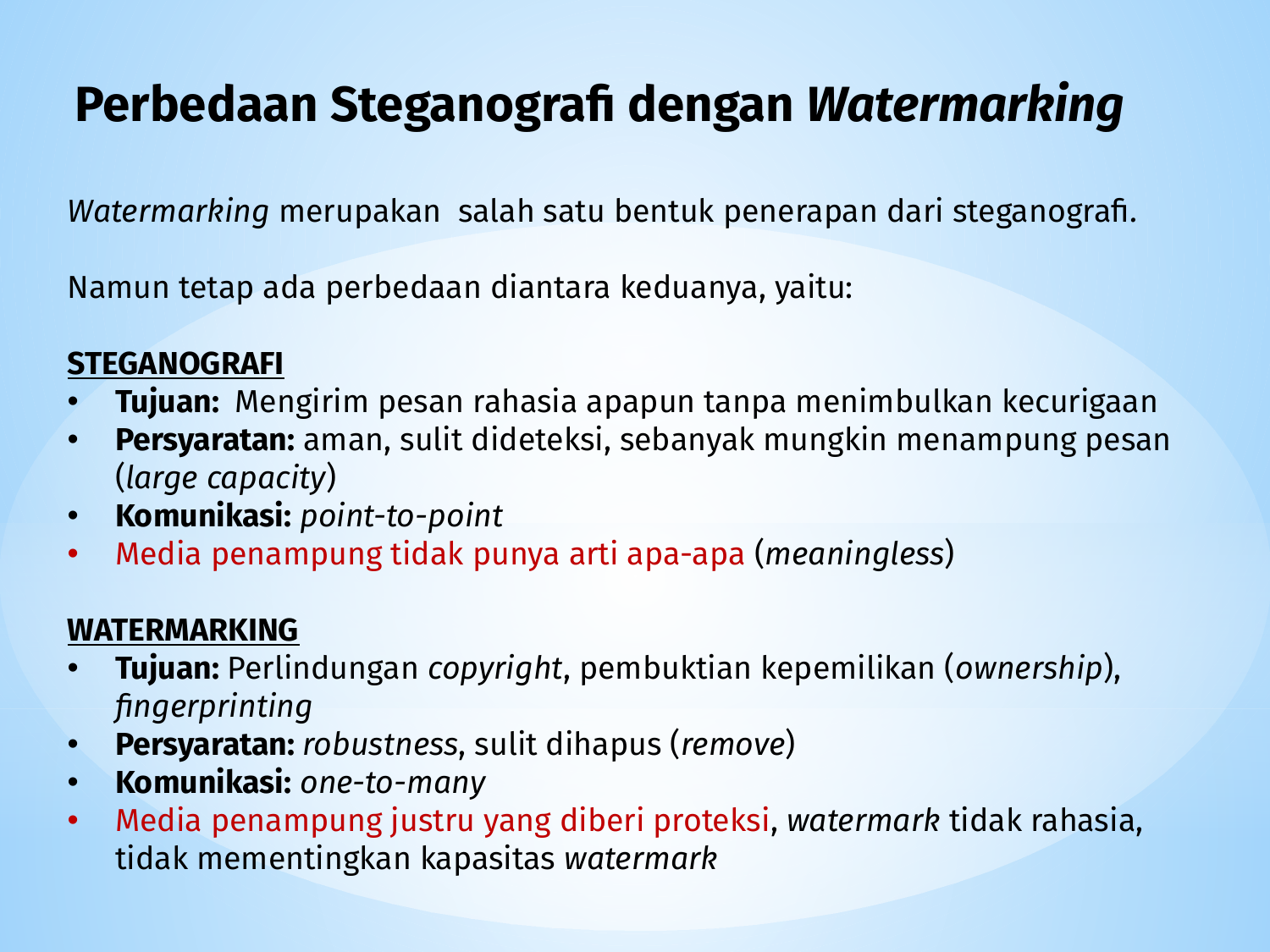

Perbedaan Steganografi dengan Watermarking

Watermarking merupakan  salah satu bentuk penerapan dari steganografi.

Namun tetap ada perbedaan diantara keduanya, yaitu:

STEGANOGRAFI
Tujuan:  Mengirim pesan rahasia apapun tanpa menimbulkan kecurigaan
Persyaratan: aman, sulit dideteksi, sebanyak mungkin menampung pesan (large capacity)
Komunikasi: point-to-point
Media penampung tidak punya arti apa-apa (meaningless)

WATERMARKING
Tujuan: Perlindungan copyright, pembuktian kepemilikan (ownership), fingerprinting
Persyaratan: robustness, sulit dihapus (remove)
Komunikasi: one-to-many
Media penampung justru yang diberi proteksi, watermark tidak rahasia, tidak mementingkan kapasitas watermark